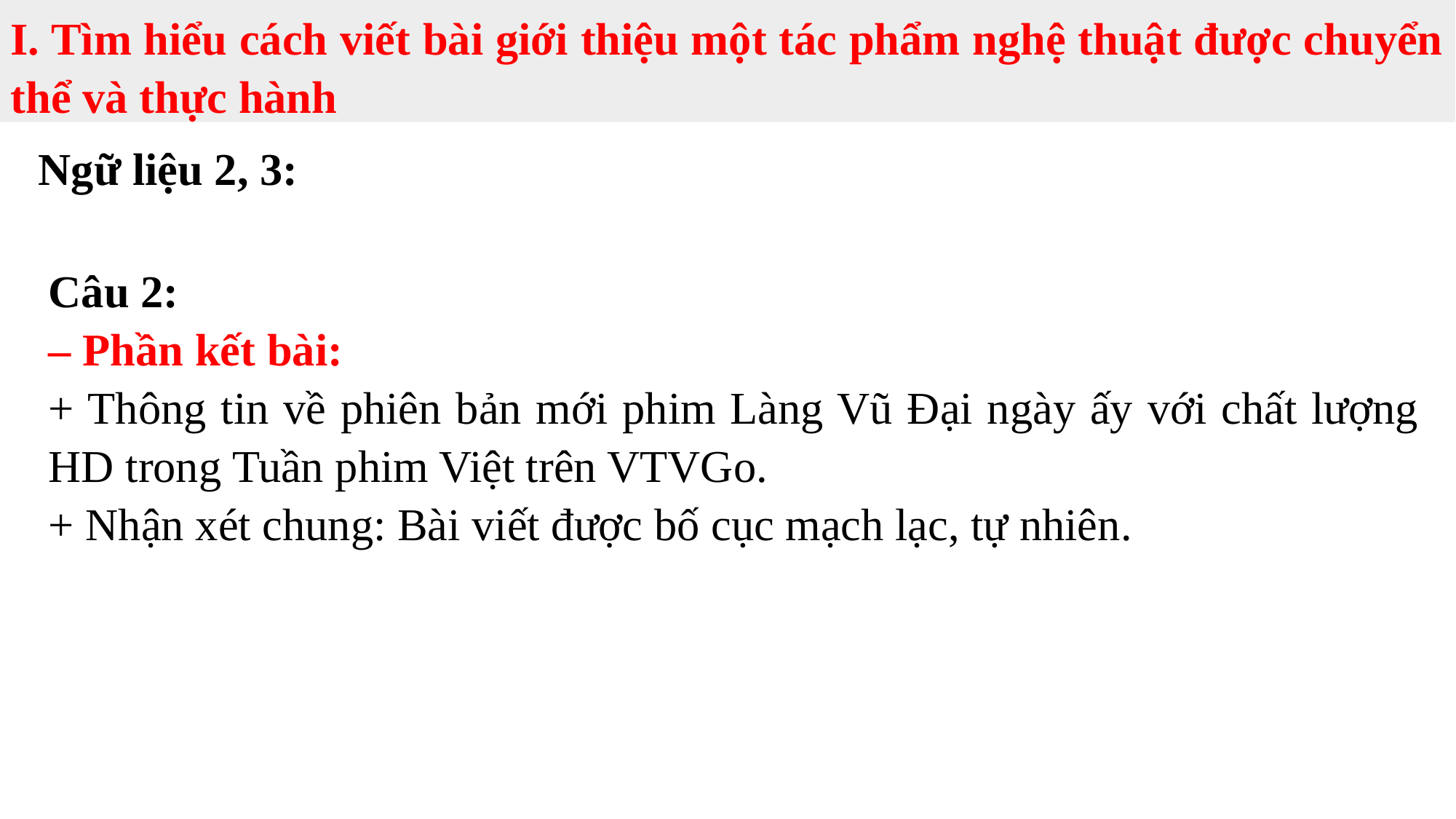

I. Tìm hiểu cách viết bài giới thiệu một tác phẩm nghệ thuật được chuyển thể và thực hành
Ngữ liệu 2, 3:
Câu 2:
– Phần kết bài:
+ Thông tin về phiên bản mới phim Làng Vũ Đại ngày ấy với chất lượng HD trong Tuần phim Việt trên VTVGo.
+ Nhận xét chung: Bài viết được bố cục mạch lạc, tự nhiên.